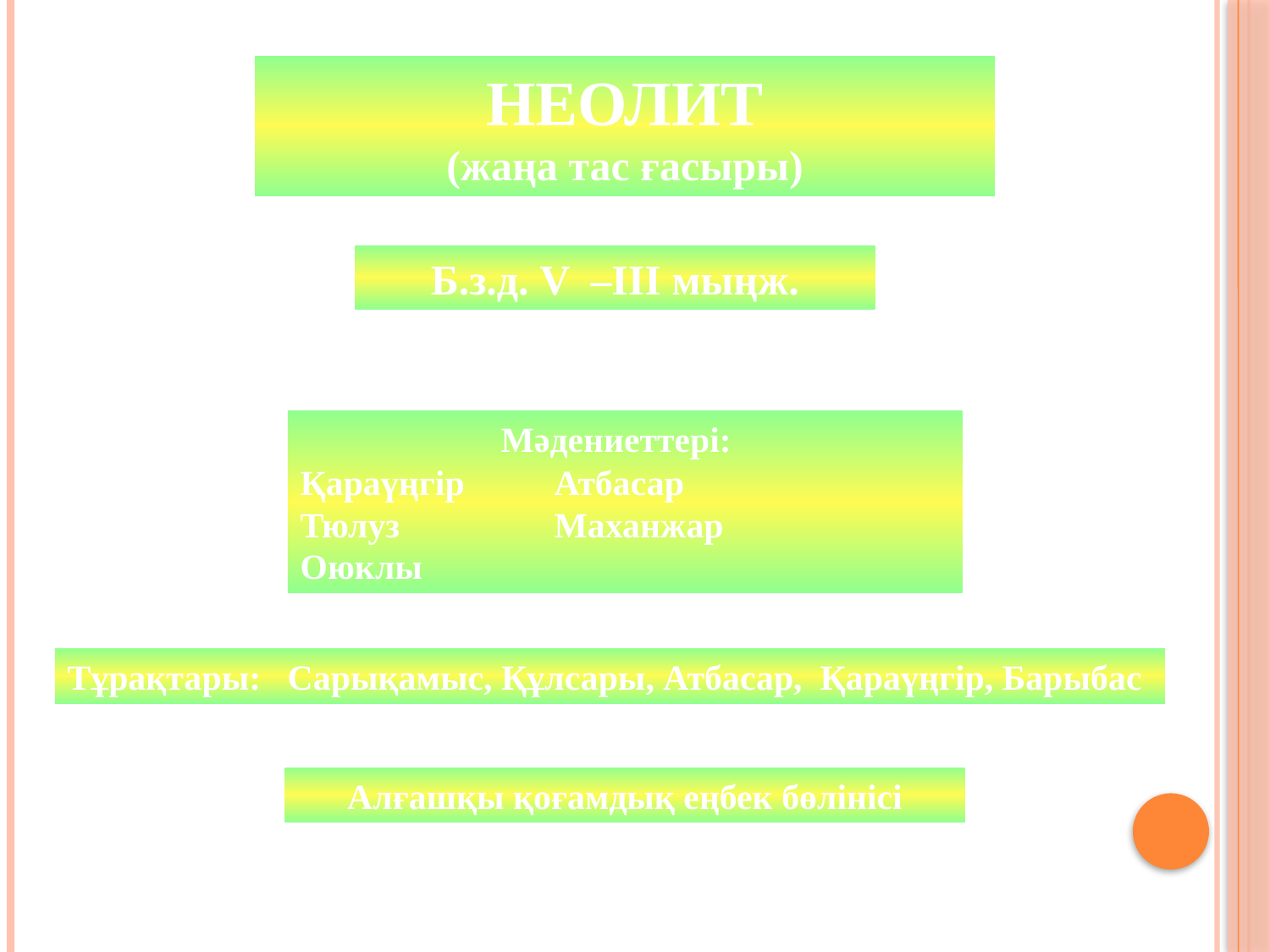

#
НЕОЛИТ
(жаңа тас ғасыры)
ПАЛЕОЛИТ
(древний каменный век)
Б.з.д. V  –III мыңж.
Мәдениеттері:
Қараүңгір	Атбасар
Тюлуз		Маханжар
Оюклы
Тұрақтары:   Сарықамыс, Құлсары, Атбасар,  Қараүңгір, Барыбас
Алғашқы қоғамдық еңбек бөлінісі